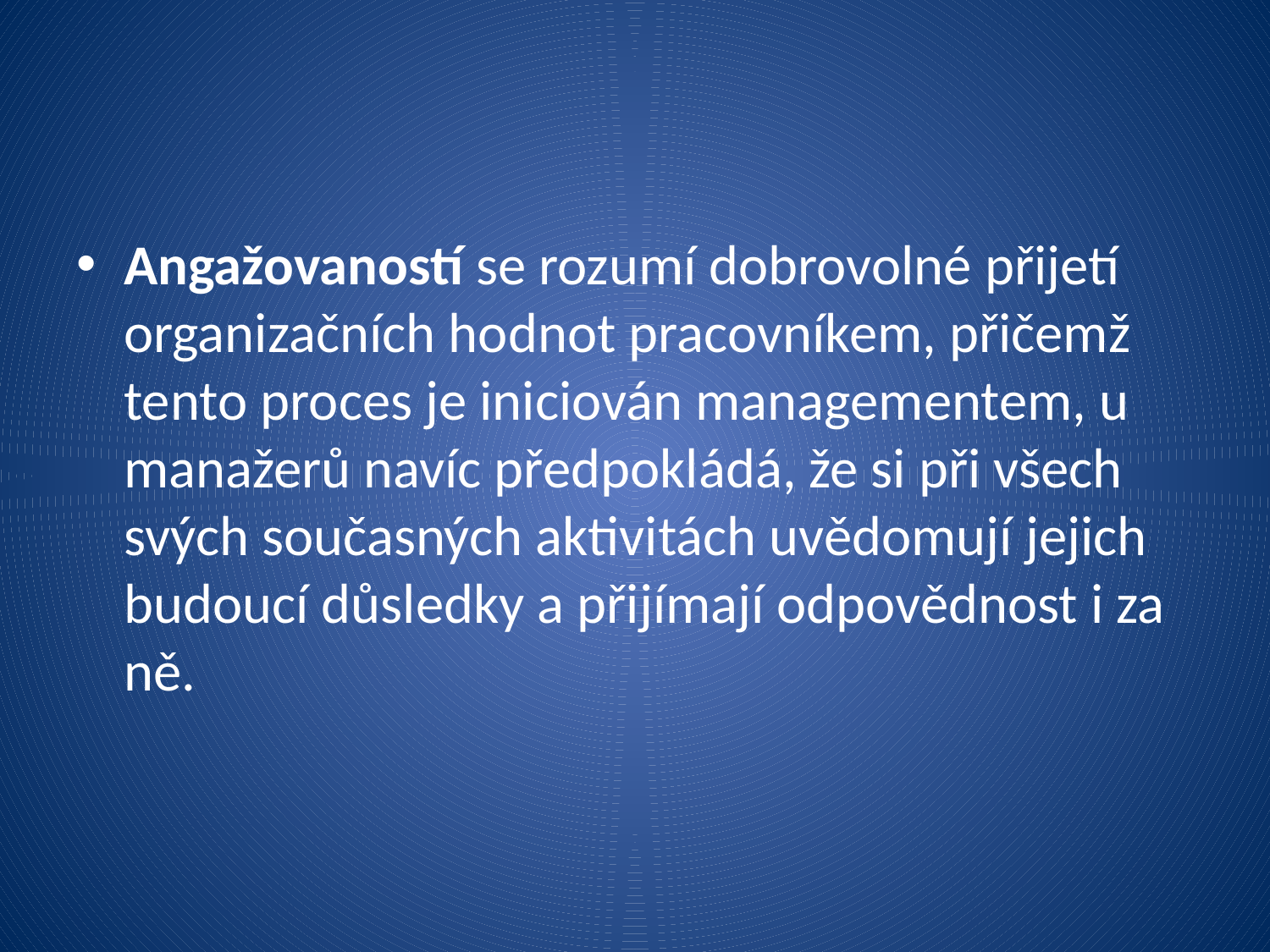

Angažovaností se rozumí dobrovolné přijetí organizačních hodnot pracovníkem, přičemž tento proces je iniciován managementem, u manažerů navíc předpokládá, že si při všech svých současných aktivitách uvědomují jejich budoucí důsledky a přijímají odpovědnost i za ně.